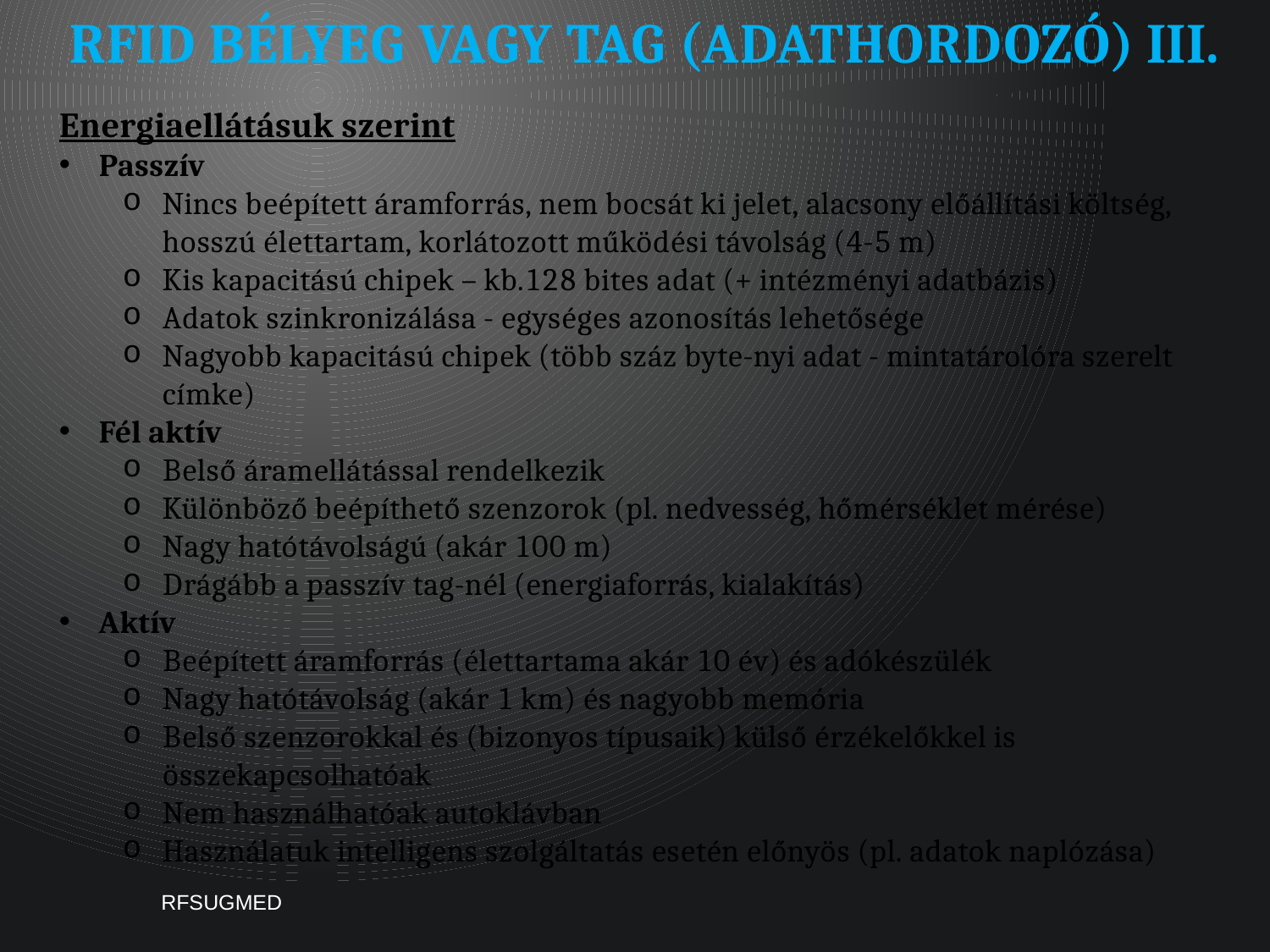

# RFID Bélyeg vagy tag (adathordozó) III.
Energiaellátásuk szerint
Passzív
Nincs beépített áramforrás, nem bocsát ki jelet, alacsony előállítási költség, hosszú élettartam, korlátozott működési távolság (4-5 m)
Kis kapacitású chipek – kb.128 bites adat (+ intézményi adatbázis)
Adatok szinkronizálása - egységes azonosítás lehetősége
Nagyobb kapacitású chipek (több száz byte-nyi adat - mintatárolóra szerelt címke)
Fél aktív
Belső áramellátással rendelkezik
Különböző beépíthető szenzorok (pl. nedvesség, hőmérséklet mérése)
Nagy hatótávolságú (akár 100 m)
Drágább a passzív tag-nél (energiaforrás, kialakítás)
Aktív
Beépített áramforrás (élettartama akár 10 év) és adókészülék
Nagy hatótávolság (akár 1 km) és nagyobb memória
Belső szenzorokkal és (bizonyos típusaik) külső érzékelőkkel is összekapcsolhatóak
Nem használhatóak autoklávban
Használatuk intelligens szolgáltatás esetén előnyös (pl. adatok naplózása)
RFSUGMED